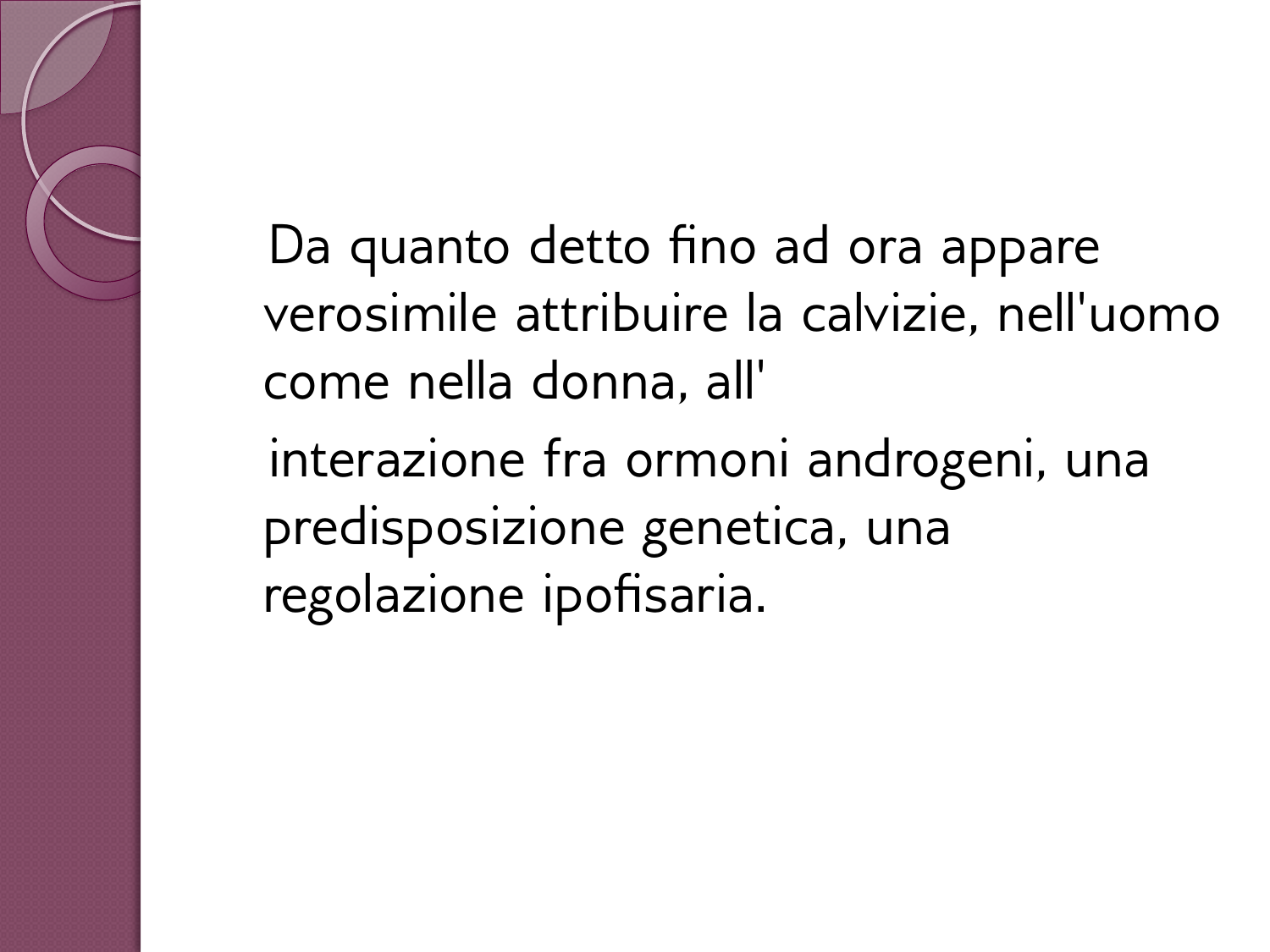

Da quanto detto fino ad ora appare verosimile attribuire la calvizie, nell'uomo come nella donna, all'
interazione fra ormoni androgeni, una predisposizione genetica, una regolazione ipofisaria.